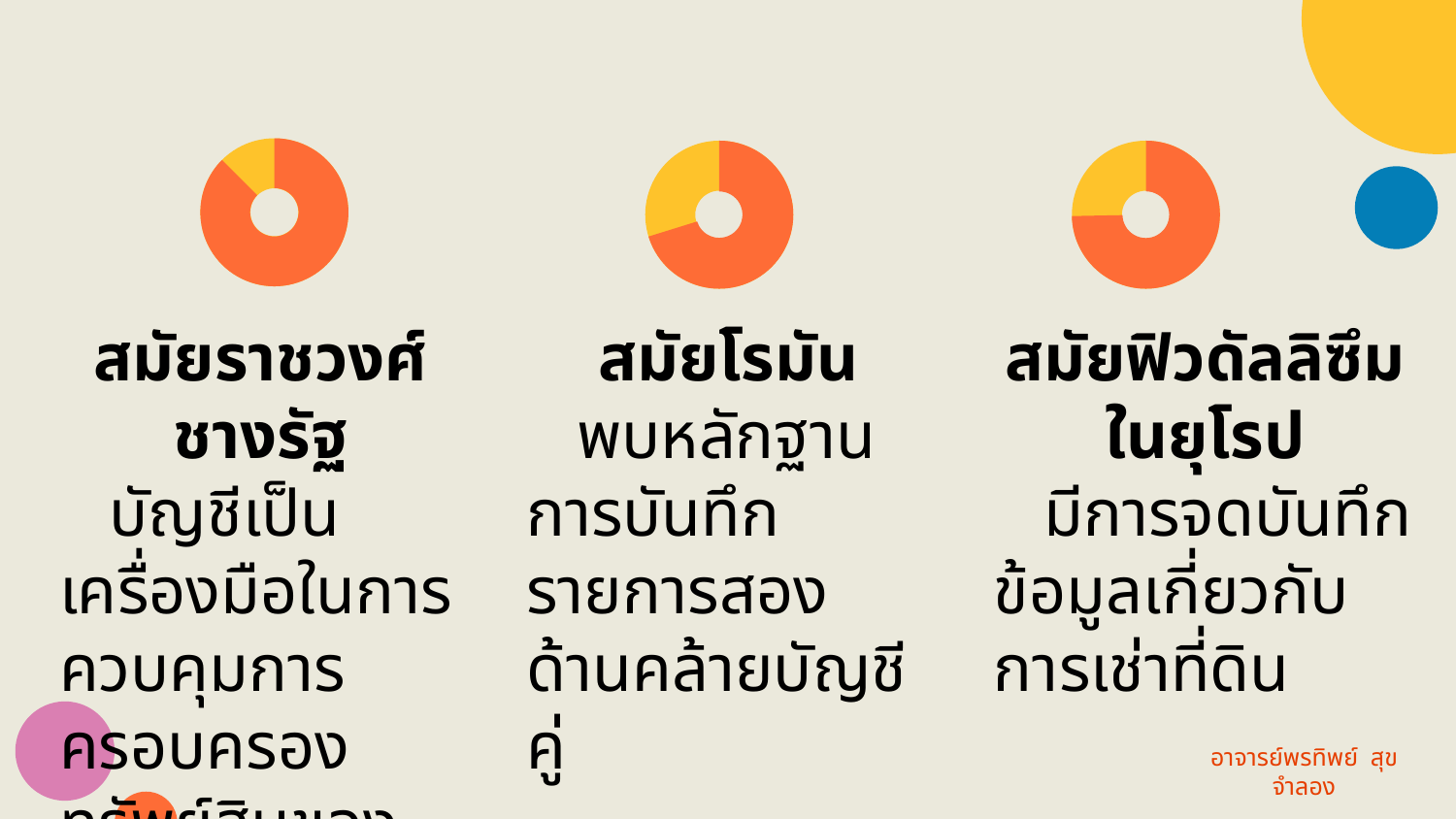

สมัยราชวงศ์ชางรัฐ
   บัญชีเป็นเครื่องมือในการควบคุมการครอบครองทรัพย์สินของประชาชน
สมัยโรมัน
   พบหลักฐานการบันทึกรายการสองด้านคล้ายบัญชีคู่
สมัยฟิวดัลลิซึมในยุโรป
   มีการจดบันทึกข้อมูลเกี่ยวกับการเช่าที่ดิน
อาจารย์พรทิพย์  สุขจำลอง